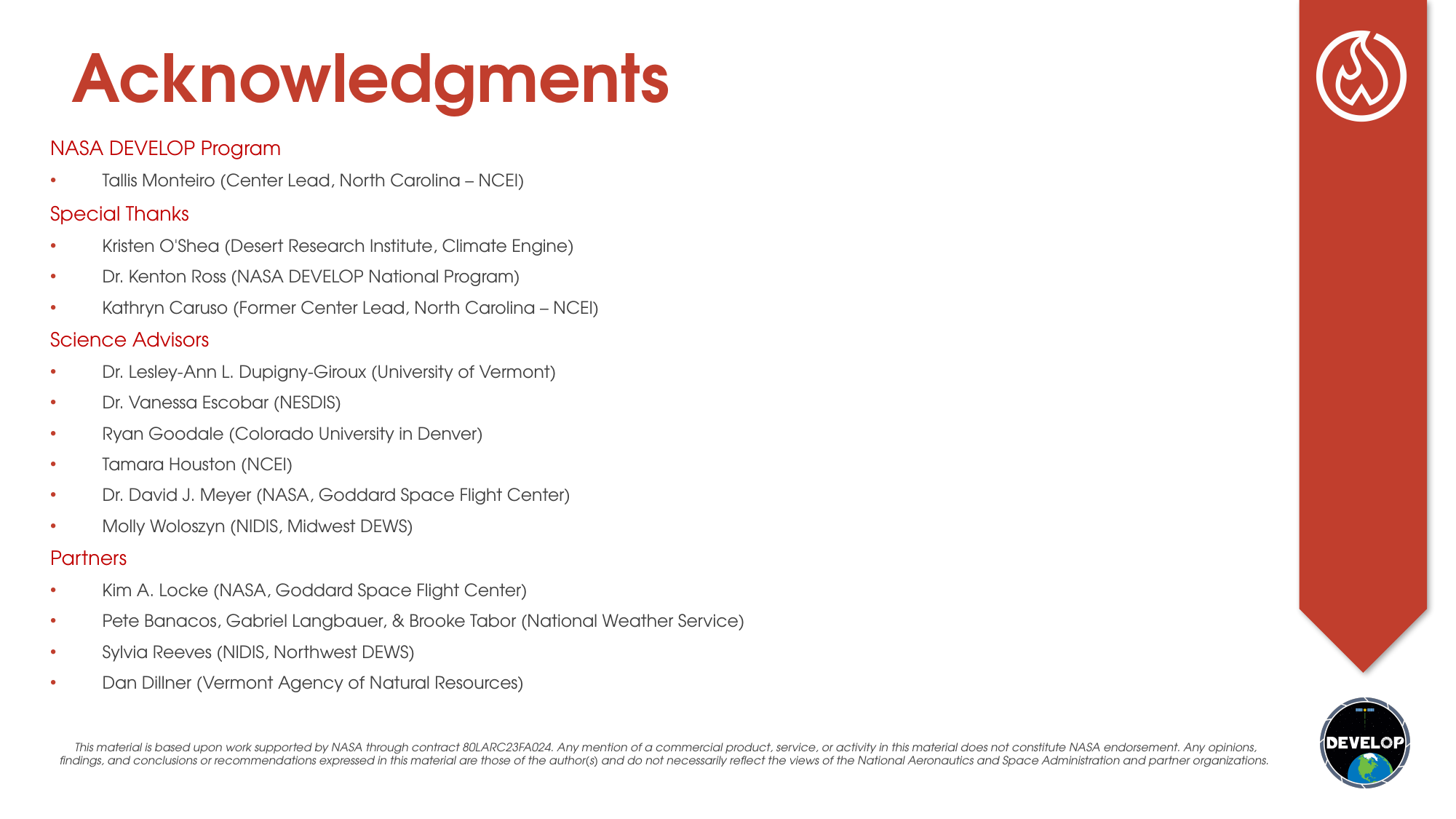

NASA DEVELOP Program
Tallis Monteiro (Center Lead, North Carolina – NCEI)
Special Thanks
Kristen O'Shea (Desert Research Institute, Climate Engine)
Dr. Kenton Ross (NASA DEVELOP National Program)
Kathryn Caruso (Former Center Lead, North Carolina – NCEI)
Science Advisors
Dr. Lesley-Ann L. Dupigny-Giroux (University of Vermont)
Dr. Vanessa Escobar (NESDIS)
Ryan Goodale (Colorado University in Denver)
Tamara Houston (NCEI)
Dr. David J. Meyer (NASA, Goddard Space Flight Center)
Molly Woloszyn (NIDIS, Midwest DEWS)
Partners
Kim A. Locke (NASA, Goddard Space Flight Center)
Pete Banacos, Gabriel Langbauer, & Brooke Tabor (National Weather Service)
Sylvia Reeves (NIDIS, Northwest DEWS)
Dan Dillner (Vermont Agency of Natural Resources)